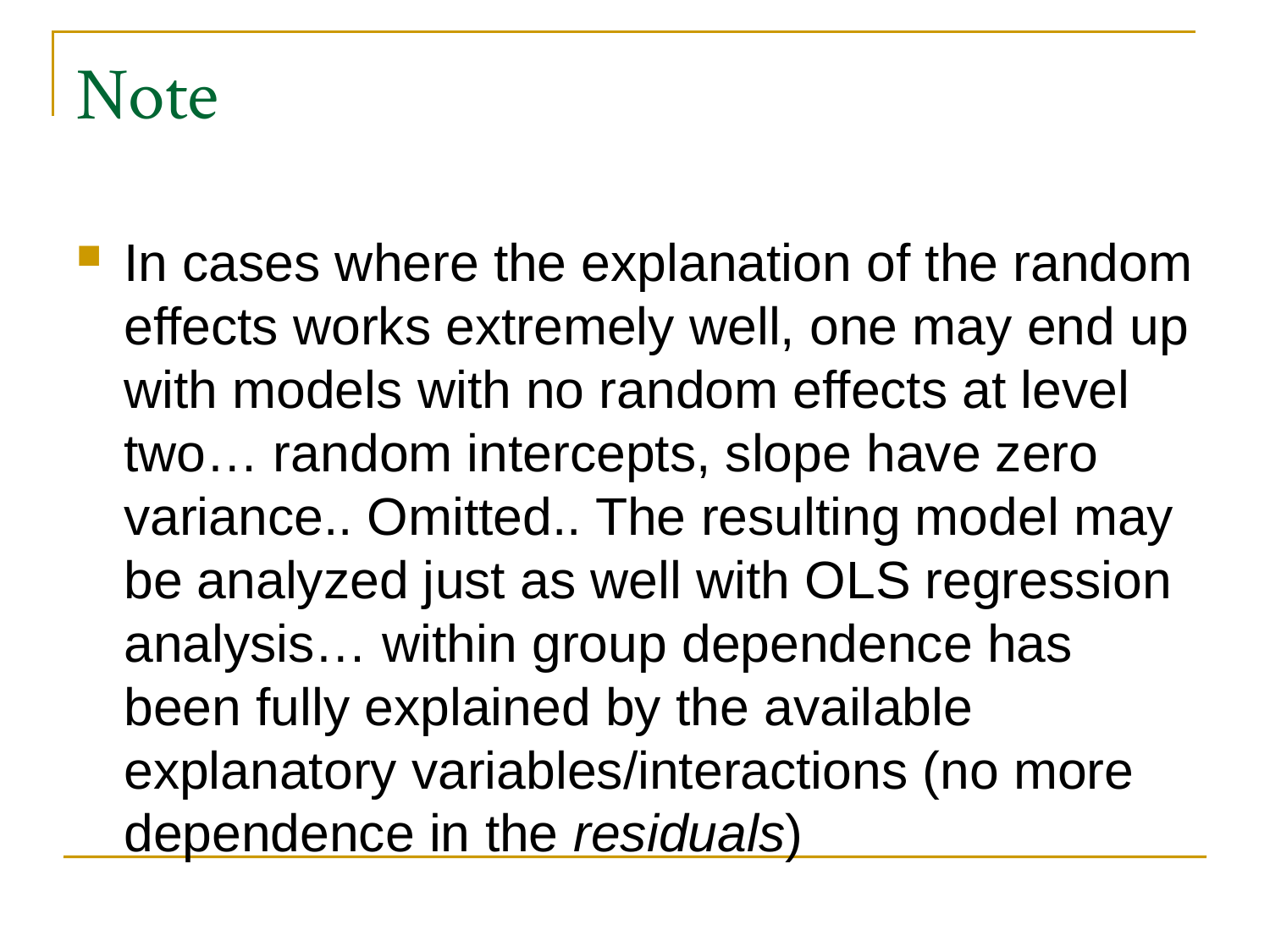

# Note
In cases where the explanation of the random effects works extremely well, one may end up with models with no random effects at level two… random intercepts, slope have zero variance.. Omitted.. The resulting model may be analyzed just as well with OLS regression analysis… within group dependence has been fully explained by the available explanatory variables/interactions (no more dependence in the residuals)